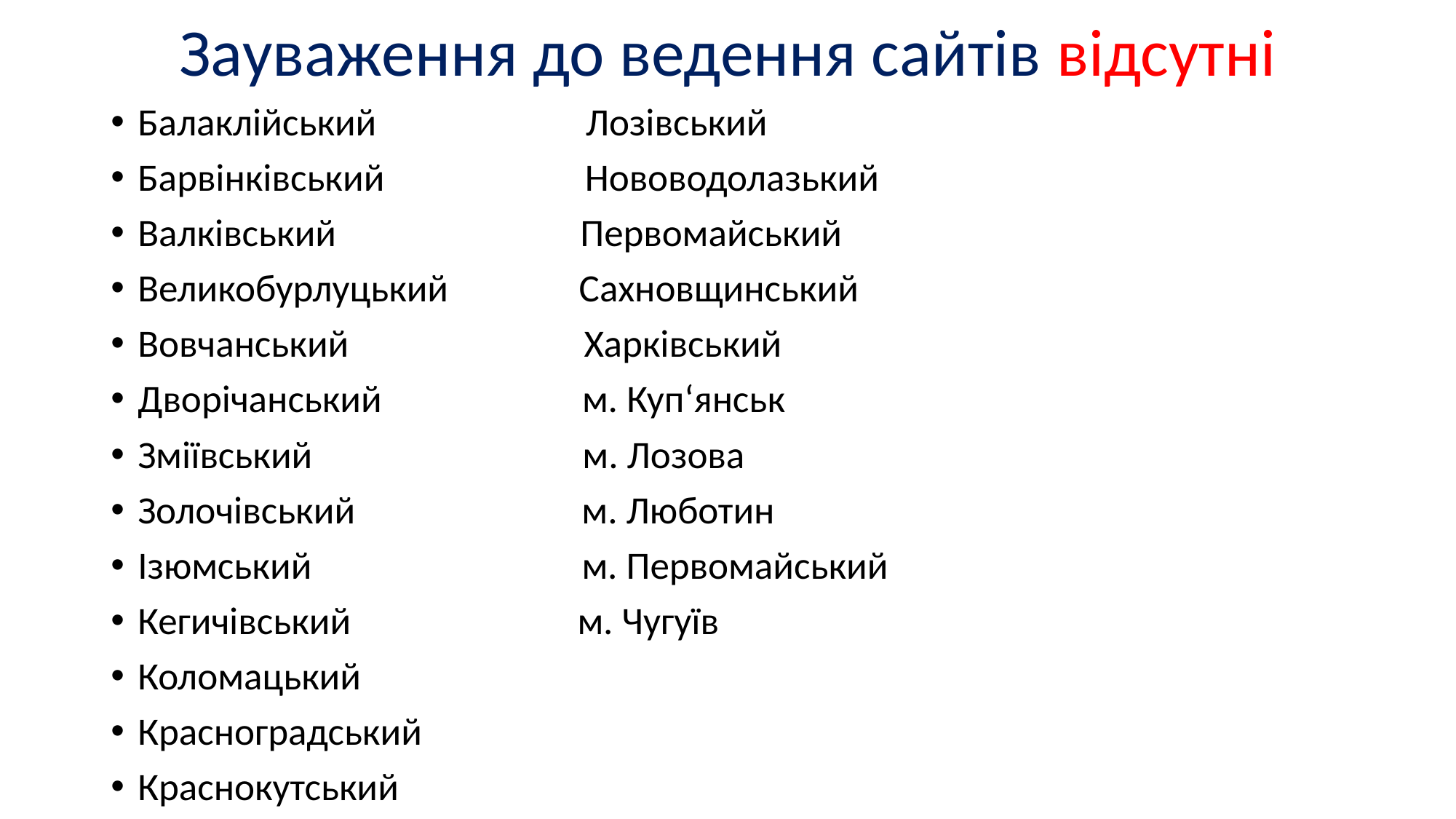

# Зауваження до ведення сайтів відсутні
Балаклійський                        Лозівський
Барвінківський                       Нововодолазький
Валківський                            Первомайський
Великобурлуцький               Сахновщинський
Вовчанський                           Харківський
Дворічанський                       м. Куп‘янськ
Зміївський                               м. Лозова
Золочівський                          м. Люботин
Ізюмський                               м. Первомайський
Кегичівський                          м. Чугуїв
Коломацький
Красноградський
Краснокутський